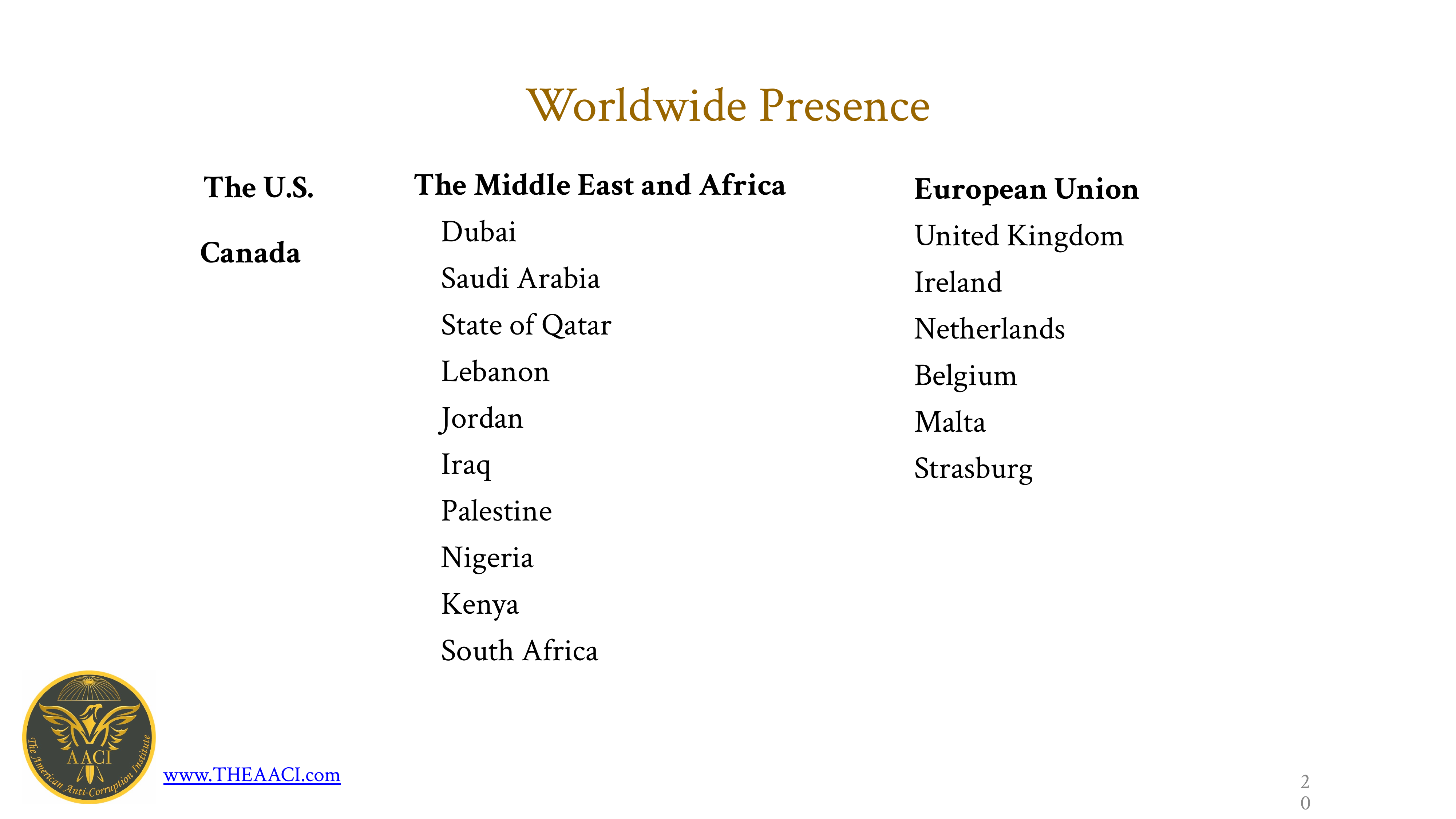

# Worldwide Presence
The Middle East and Africa
Dubai
Saudi Arabia
State of Qatar
Lebanon
Jordan
Iraq
Palestine
Nigeria
Kenya
South Africa
The U.S.
European Union
United Kingdom
Ireland
Netherlands
Belgium
Malta
Strasburg

Canada
20